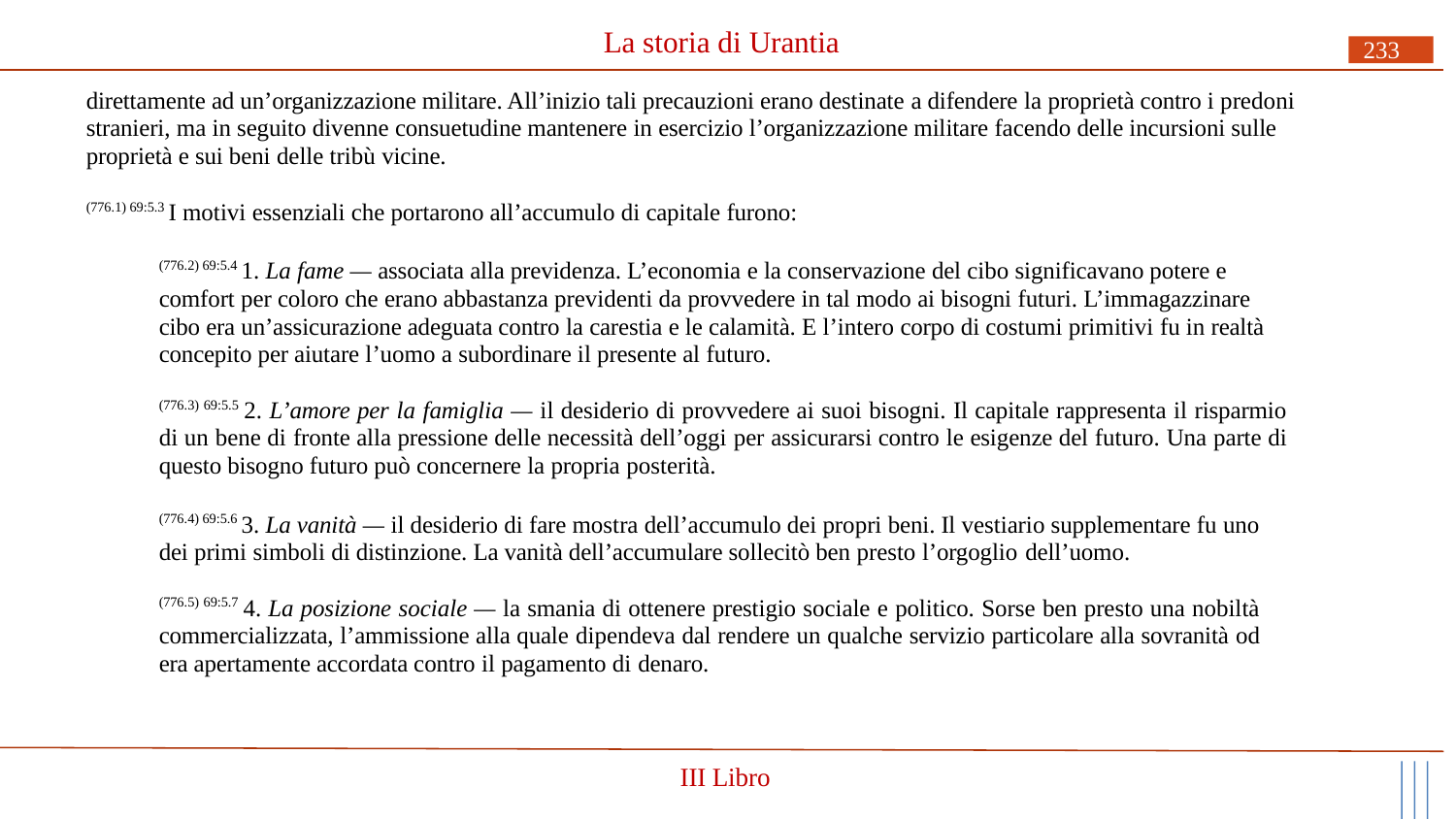

# La storia di Urantia
233

direttamente ad un’organizzazione militare. All’inizio tali precauzioni erano destinate a difendere la proprietà contro i predoni  stranieri, ma in seguito divenne consuetudine mantenere in esercizio l’organizzazione militare facendo delle incursioni sulle  proprietà e sui beni delle tribù vicine.

(776.1) 69:5.3 I motivi essenziali che portarono all’accumulo di capitale furono:

(776.2) 69:5.4 1. La fame — associata alla previdenza. L’economia e la conservazione del cibo significavano potere e  comfort per coloro che erano abbastanza previdenti da provvedere in tal modo ai bisogni futuri. L’immagazzinare  cibo era un’assicurazione adeguata contro la carestia e le calamità. E l’intero corpo di costumi primitivi fu in realtà  concepito per aiutare l’uomo a subordinare il presente al futuro.

(776.3) 69:5.5 2. L’amore per la famiglia — il desiderio di provvedere ai suoi bisogni. Il capitale rappresenta il risparmio  di un bene di fronte alla pressione delle necessità dell’oggi per assicurarsi contro le esigenze del futuro. Una parte di  questo bisogno futuro può concernere la propria posterità.

(776.4) 69:5.6 3. La vanità — il desiderio di fare mostra dell’accumulo dei propri beni. Il vestiario supplementare fu uno  dei primi simboli di distinzione. La vanità dell’accumulare sollecitò ben presto l’orgoglio dell’uomo.

(776.5) 69:5.7 4. La posizione sociale — la smania di ottenere prestigio sociale e politico. Sorse ben presto una nobiltà  commercializzata, l’ammissione alla quale dipendeva dal rendere un qualche servizio particolare alla sovranità od  era apertamente accordata contro il pagamento di denaro.

III Libro